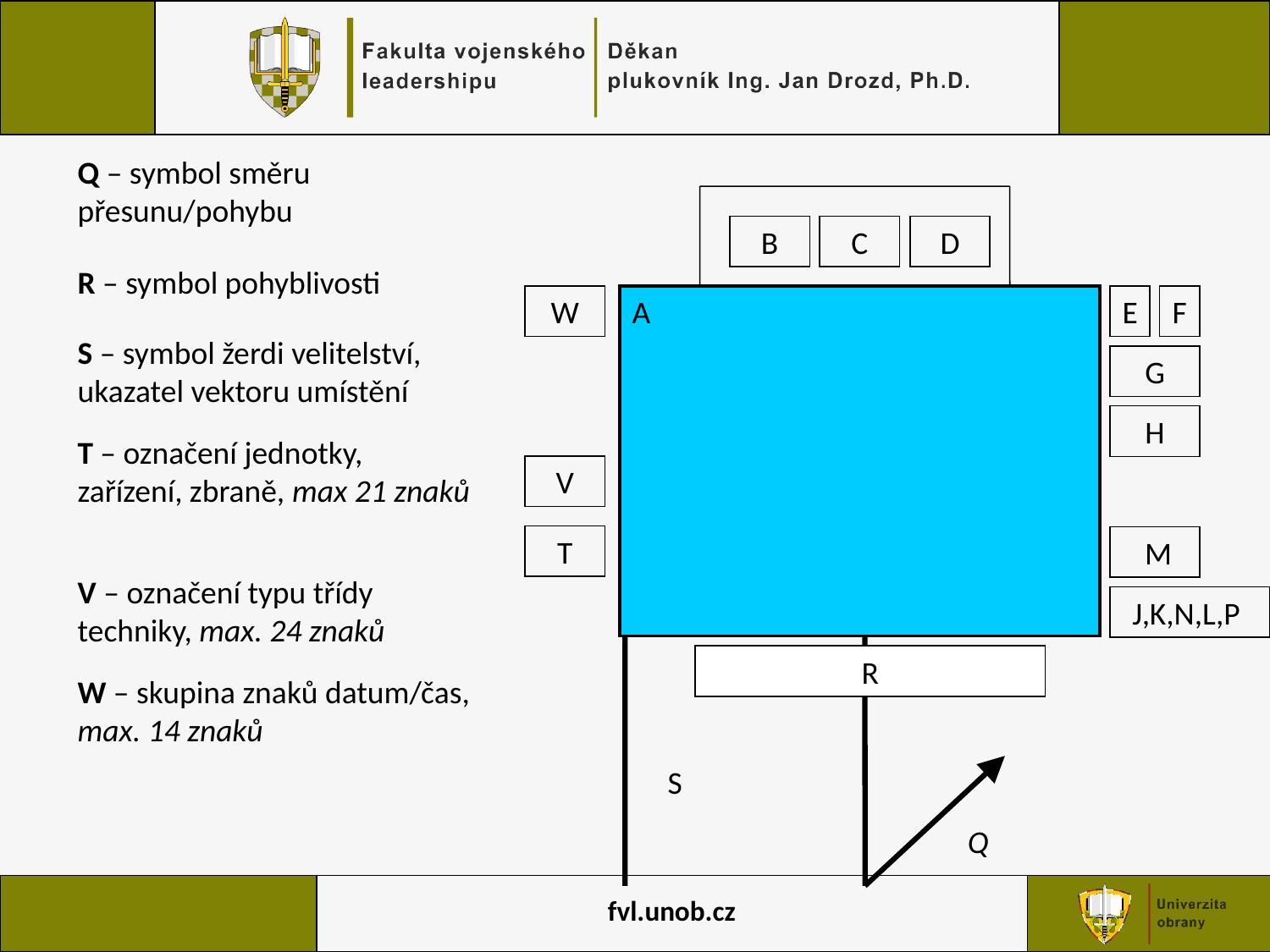

Q – symbol směru přesunu/pohybu

D
B
C
A
E
F
G
H
  M
J,K,N,L,P
R – symbol pohyblivosti
W
S – symbol žerdi velitelství, ukazatel vektoru umístění
T – označení jednotky, zařízení, zbraně, max 21 znaků
V
T
V – označení typu třídy techniky, max. 24 znaků

S

Q
R
W – skupina znaků datum/čas, max. 14 znaků